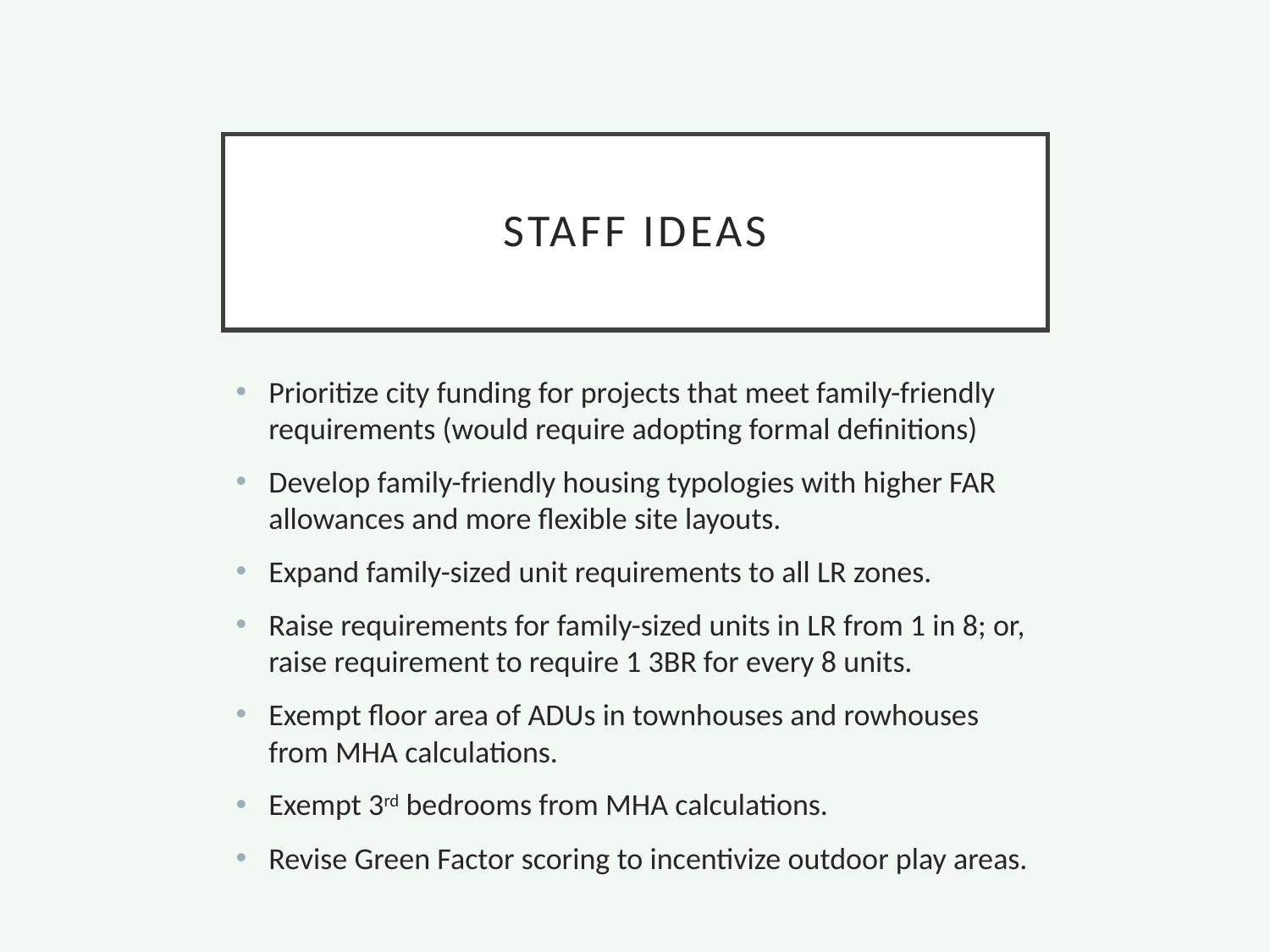

# Staff ideas
Prioritize city funding for projects that meet family-friendly requirements (would require adopting formal definitions)
Develop family-friendly housing typologies with higher FAR allowances and more flexible site layouts.
Expand family-sized unit requirements to all LR zones.
Raise requirements for family-sized units in LR from 1 in 8; or, raise requirement to require 1 3BR for every 8 units.
Exempt floor area of ADUs in townhouses and rowhouses from MHA calculations.
Exempt 3rd bedrooms from MHA calculations.
Revise Green Factor scoring to incentivize outdoor play areas.